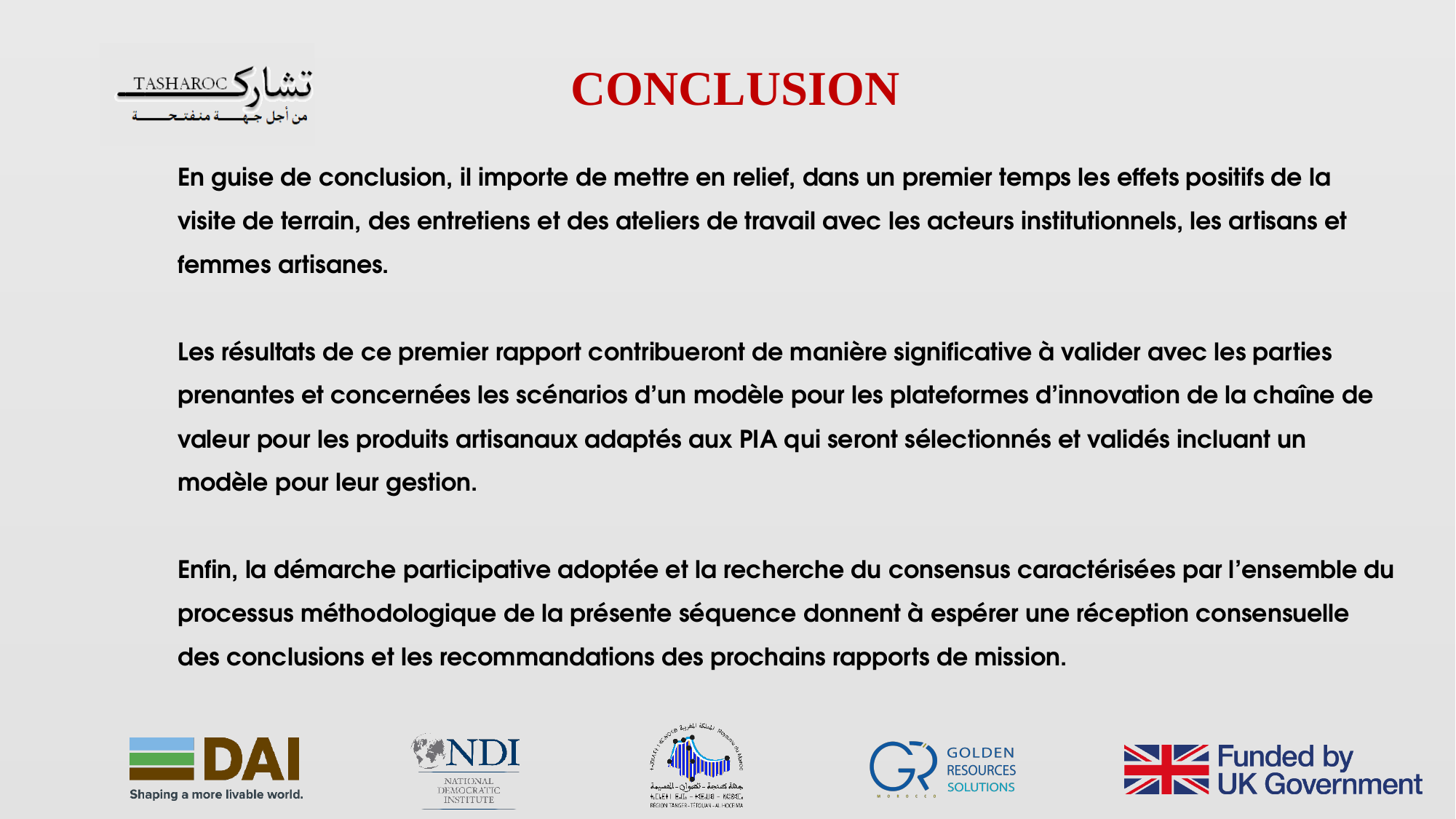

CONCLUSION
En guise de conclusion, il importe de mettre en relief, dans un premier temps les effets positifs de la visite de terrain, des entretiens et des ateliers de travail avec les acteurs institutionnels, les artisans et femmes artisanes.

Les résultats de ce premier rapport contribueront de manière significative à valider avec les parties prenantes et concernées les scénarios d’un modèle pour les plateformes d’innovation de la chaîne de valeur pour les produits artisanaux adaptés aux PIA qui seront sélectionnés et validés incluant un modèle pour leur gestion.

Enfin, la démarche participative adoptée et la recherche du consensus caractérisées par l’ensemble du processus méthodologique de la présente séquence donnent à espérer une réception consensuelle des conclusions et les recommandations des prochains rapports de mission.